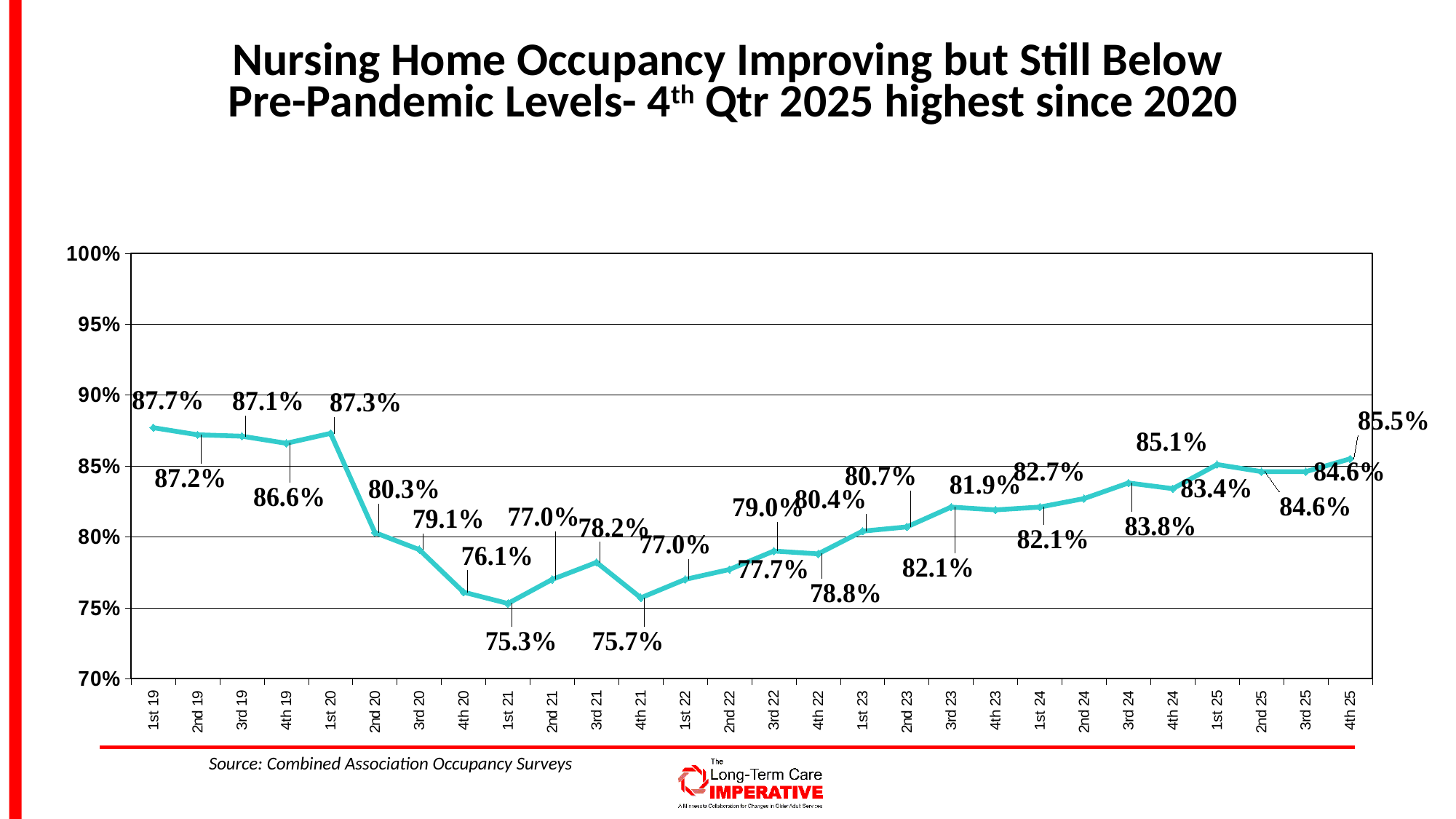

# Nursing Home Occupancy Improving but Still Below Pre-Pandemic Levels- 4th Qtr 2025 highest since 2020

### Chart

| Category | Statewide |
|---|---|
| 1st 19 | 0.877 |
| 2nd 19 | 0.872 |
| 3rd 19 | 0.871 |
| 4th 19 | 0.866 |
| 1st 20 | 0.873 |
| 2nd 20 | 0.803 |
| 3rd 20 | 0.791 |
| 4th 20 | 0.761 |
| 1st 21 | 0.753 |
| 2nd 21 | 0.77 |
| 3rd 21 | 0.782 |
| 4th 21 | 0.757 |
| 1st 22 | 0.77 |
| 2nd 22 | 0.777 |
| 3rd 22 | 0.79 |
| 4th 22 | 0.788 |
| 1st 23 | 0.804 |
| 2nd 23 | 0.807 |
| 3rd 23 | 0.821 |
| 4th 23 | 0.819 |
| 1st 24 | 0.821 |
| 2nd 24 | 0.827 |
| 3rd 24 | 0.838 |
| 4th 24 | 0.834 |
| 1st 25 | 0.851 |
| 2nd 25 | 0.846 |
| 3rd 25 | 0.846 |
| 4th 25 | 0.855 |
Source: Combined Association Occupancy Surveys